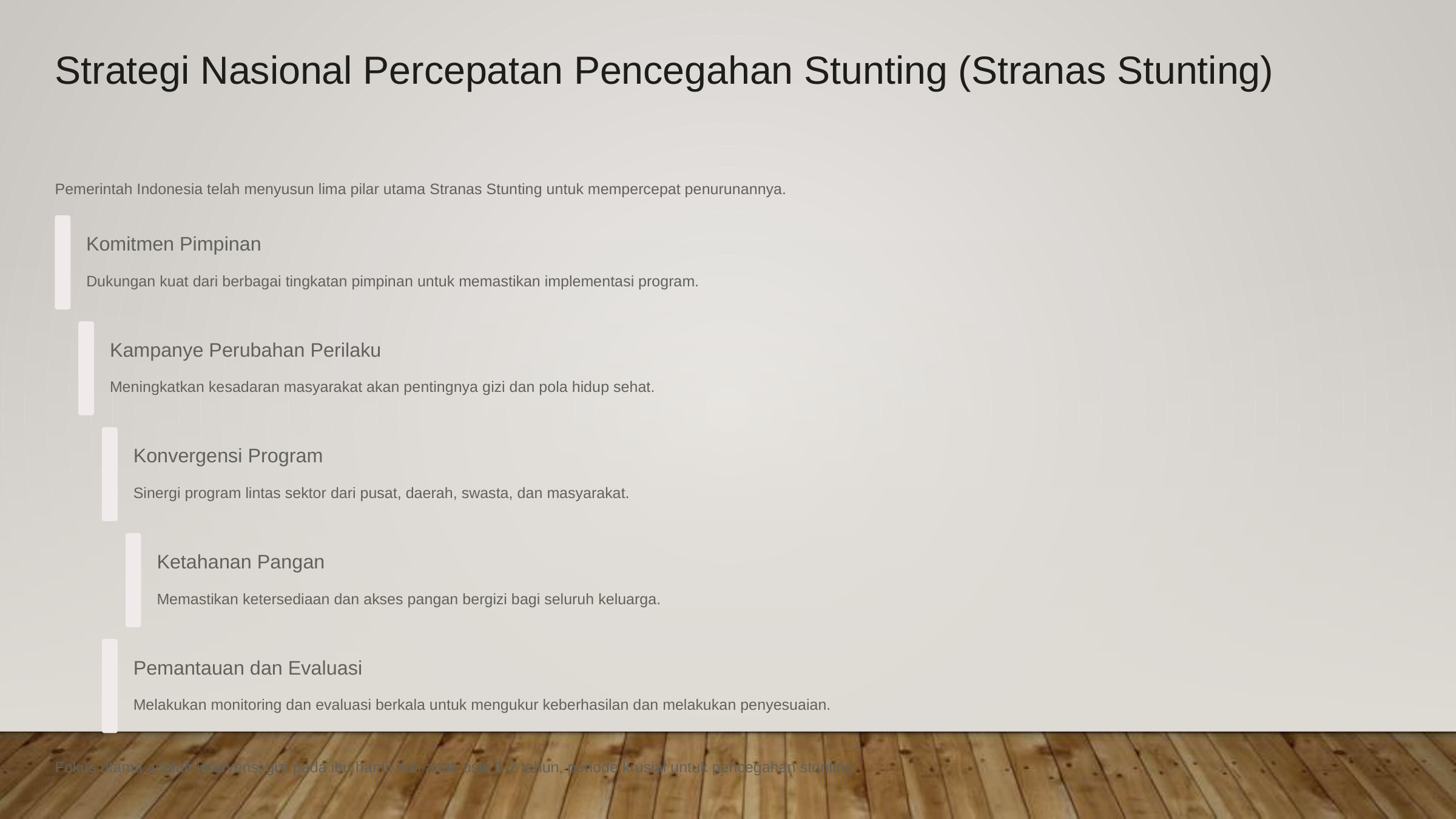

Strategi Nasional Percepatan Pencegahan Stunting (Stranas Stunting)
Pemerintah Indonesia telah menyusun lima pilar utama Stranas Stunting untuk mempercepat penurunannya.

Komitmen Pimpinan
Dukungan kuat dari berbagai tingkatan pimpinan untuk memastikan implementasi program.

Kampanye Perubahan Perilaku
Meningkatkan kesadaran masyarakat akan pentingnya gizi dan pola hidup sehat.

Konvergensi Program
Sinergi program lintas sektor dari pusat, daerah, swasta, dan masyarakat.

Ketahanan Pangan
Memastikan ketersediaan dan akses pangan bergizi bagi seluruh keluarga.

Pemantauan dan Evaluasi
Melakukan monitoring dan evaluasi berkala untuk mengukur keberhasilan dan melakukan penyesuaian.
Fokus utama adalah intervensi gizi pada ibu hamil dan anak usia 0-2 tahun, periode krusial untuk pencegahan stunting.